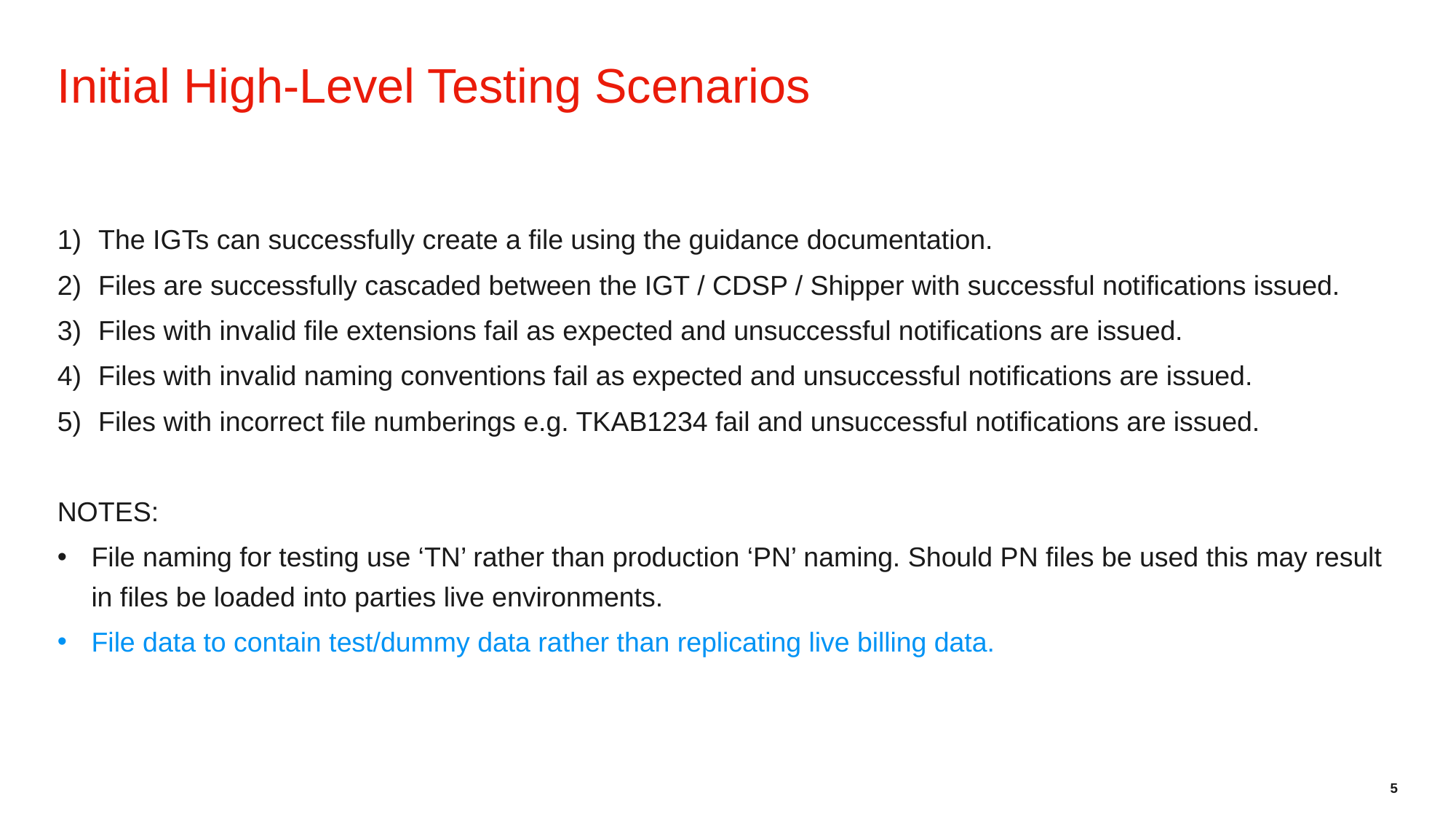

# Initial High-Level Testing Scenarios
The IGTs can successfully create a file using the guidance documentation.
Files are successfully cascaded between the IGT / CDSP / Shipper with successful notifications issued.
Files with invalid file extensions fail as expected and unsuccessful notifications are issued.
Files with invalid naming conventions fail as expected and unsuccessful notifications are issued.
Files with incorrect file numberings e.g. TKAB1234 fail and unsuccessful notifications are issued.

NOTES:
File naming for testing use ‘TN’ rather than production ‘PN’ naming. Should PN files be used this may result in files be loaded into parties live environments.
File data to contain test/dummy data rather than replicating live billing data.

5